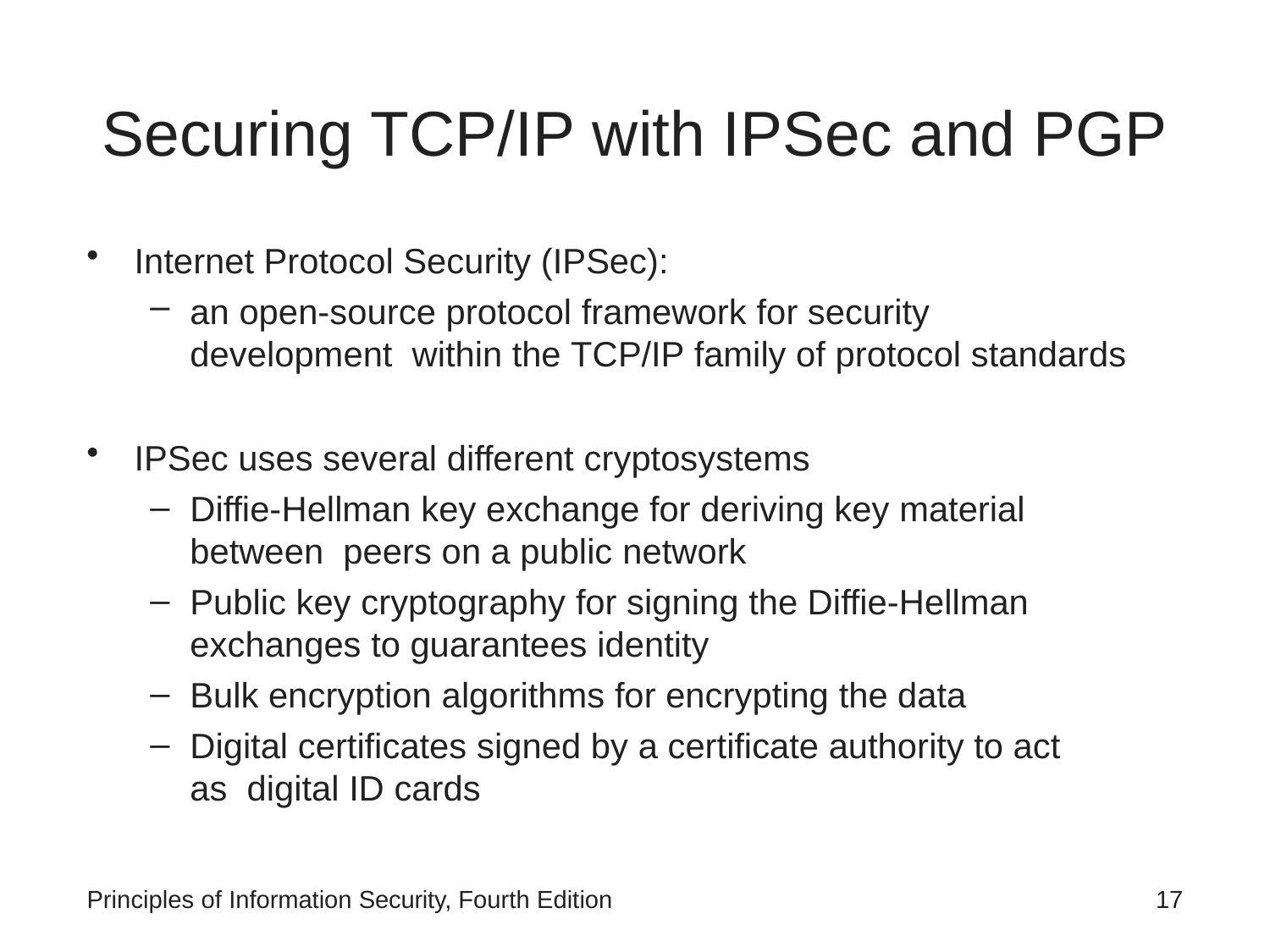

# Securing TCP/IP with IPSec and PGP
Internet Protocol Security (IPSec):
an open-source protocol framework for security development  within the TCP/IP family of protocol standards

IPSec uses several different cryptosystems
Diffie-Hellman key exchange for deriving key material between  peers on a public network
Public key cryptography for signing the Diffie-Hellman
exchanges to guarantees identity
Bulk encryption algorithms for encrypting the data
Digital certificates signed by a certificate authority to act as  digital ID cards
Principles of Information Security, Fourth Edition
17